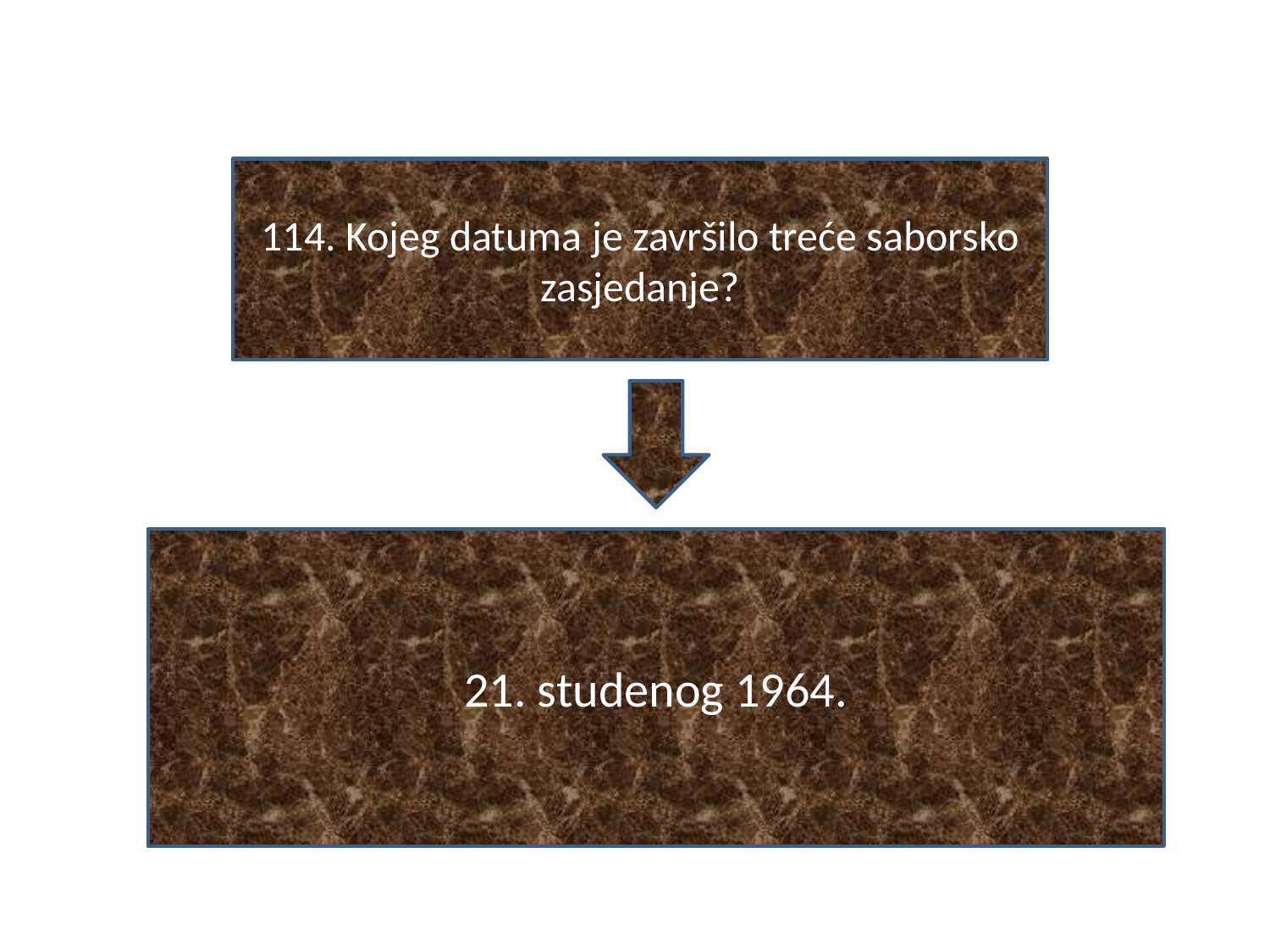

#
114. Kojeg datuma je završilo treće saborsko zasjedanje?

21. studenog 1964.